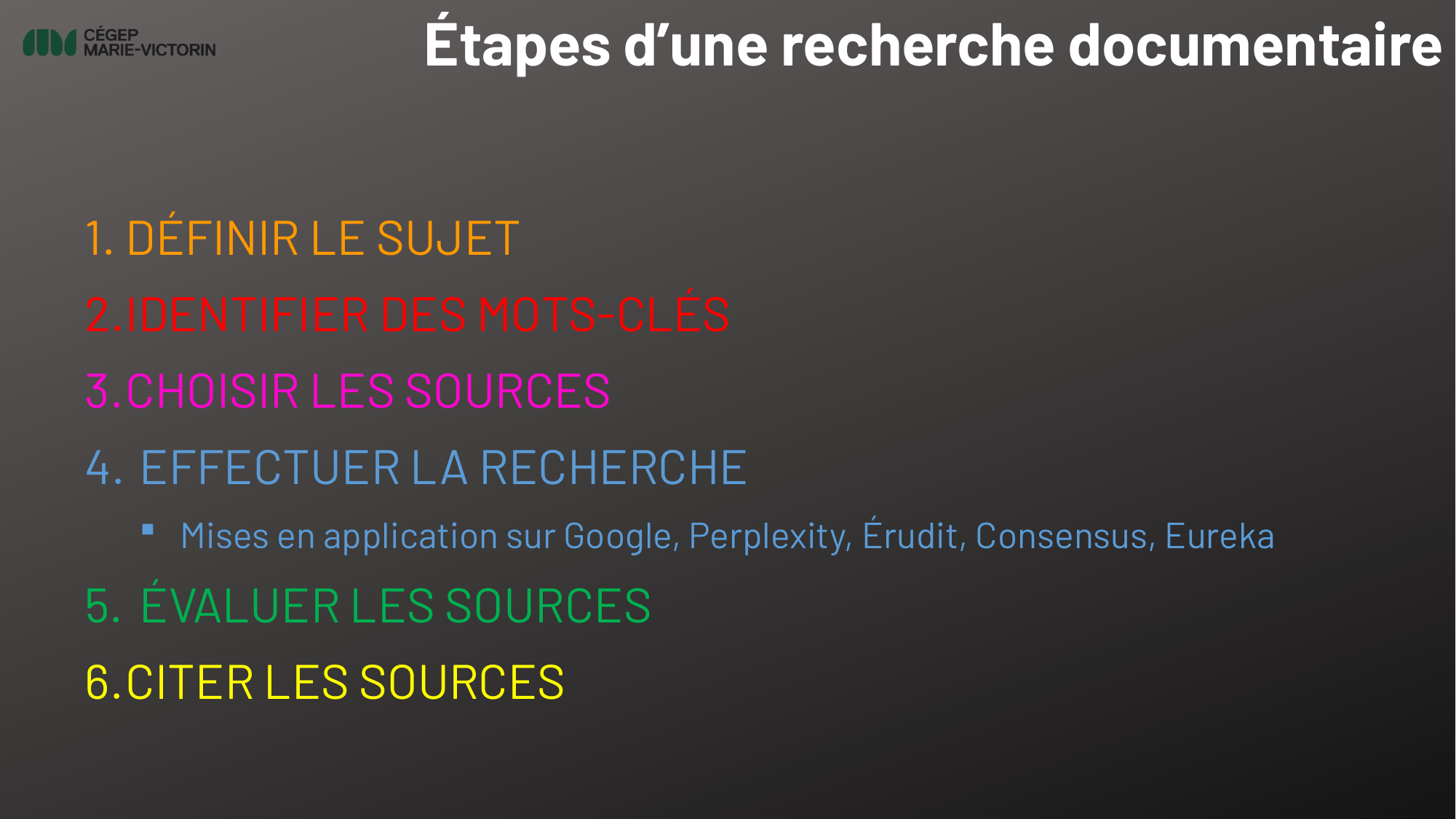

Étapes d’une recherche documentaire
DÉFINIR LE SUJET
IDENTIFIER DES MOTS-CLÉS
CHOISIR LES SOURCES
EFFECTUER LA RECHERCHE
Mises en application sur Google, Perplexity, Érudit, Consensus, Eureka
ÉVALUER LES SOURCES
CITER LES SOURCES